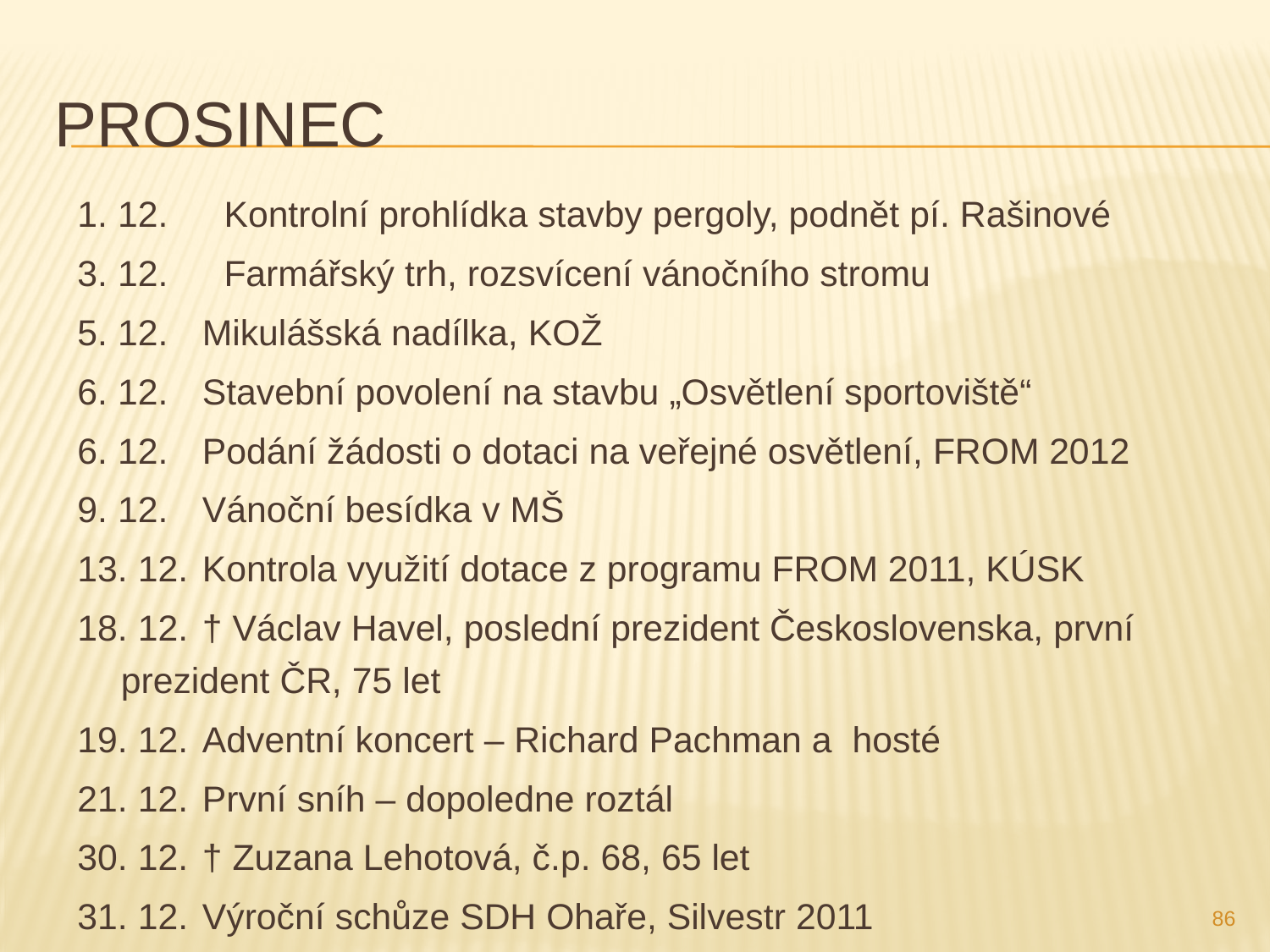

# Prosinec
1. 12.	Kontrolní prohlídka stavby pergoly, podnět pí. Rašinové
3. 12.	Farmářský trh, rozsvícení vánočního stromu
5. 12.	Mikulášská nadílka, KOŽ
6. 12.	Stavební povolení na stavbu „Osvětlení sportoviště“
6. 12.	Podání žádosti o dotaci na veřejné osvětlení, FROM 2012
9. 12.	Vánoční besídka v MŠ
13. 12.	Kontrola využití dotace z programu FROM 2011, KÚSK
18. 12.	† Václav Havel, poslední prezident Československa, první 	prezident ČR, 75 let
19. 12.	Adventní koncert – Richard Pachman a  hosté
21. 12.	První sníh – dopoledne roztál
30. 12.	† Zuzana Lehotová, č.p. 68, 65 let
31. 12.	Výroční schůze SDH Ohaře, Silvestr 2011
86